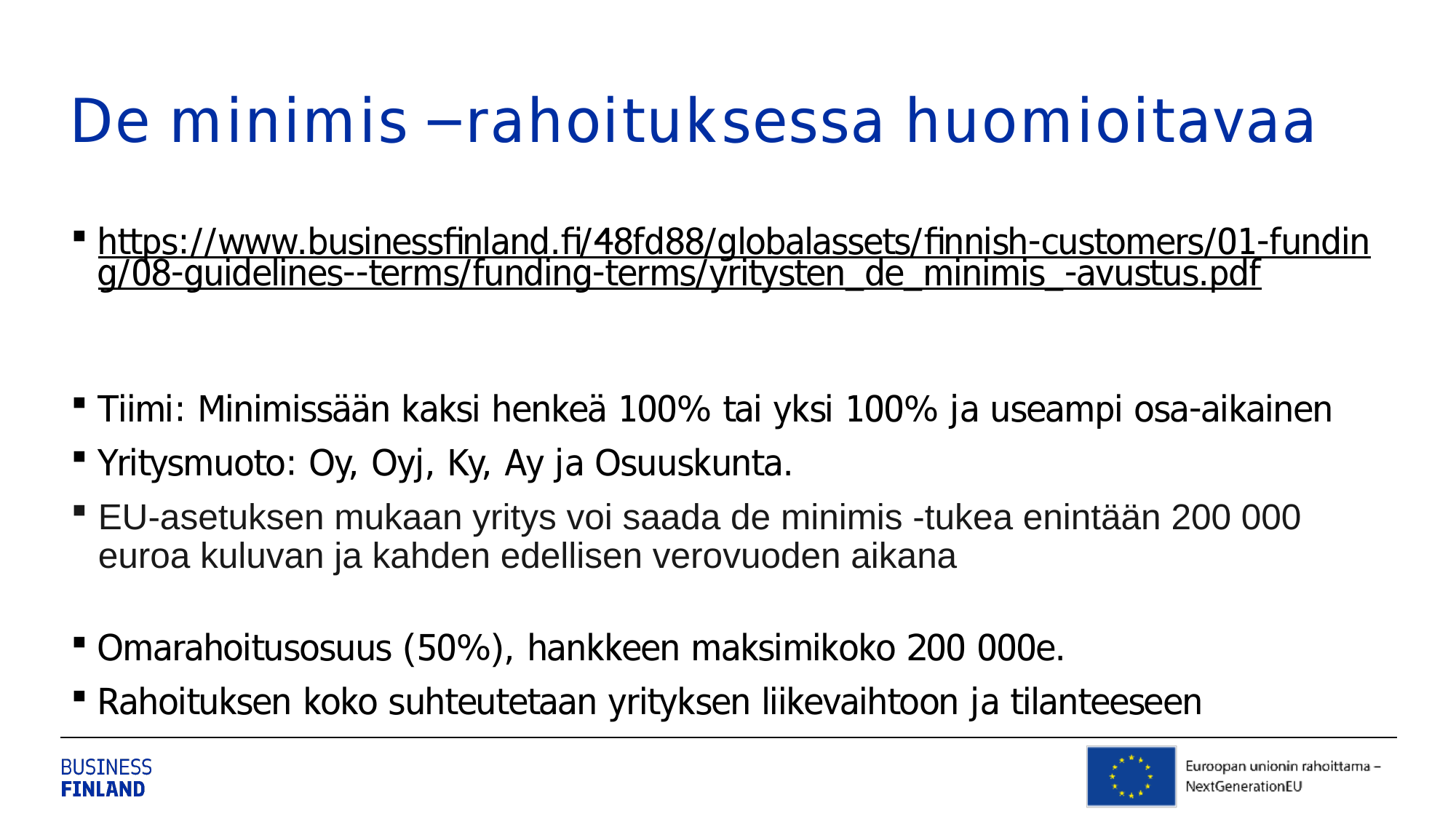

# De minimis –rahoituksessa huomioitavaa
https://www.businessfinland.fi/48fd88/globalassets/finnish-customers/01-funding/08-guidelines--terms/funding-terms/yritysten_de_minimis_-avustus.pdf
Tiimi: Minimissään kaksi henkeä 100% tai yksi 100% ja useampi osa-aikainen
Yritysmuoto: Oy, Oyj, Ky, Ay ja Osuuskunta.
EU-asetuksen mukaan yritys voi saada de minimis -tukea enintään 200 000 euroa kuluvan ja kahden edellisen verovuoden aikana
Omarahoitusosuus (50%), hankkeen maksimikoko 200 000e.
Rahoituksen koko suhteutetaan yrityksen liikevaihtoon ja tilanteeseen